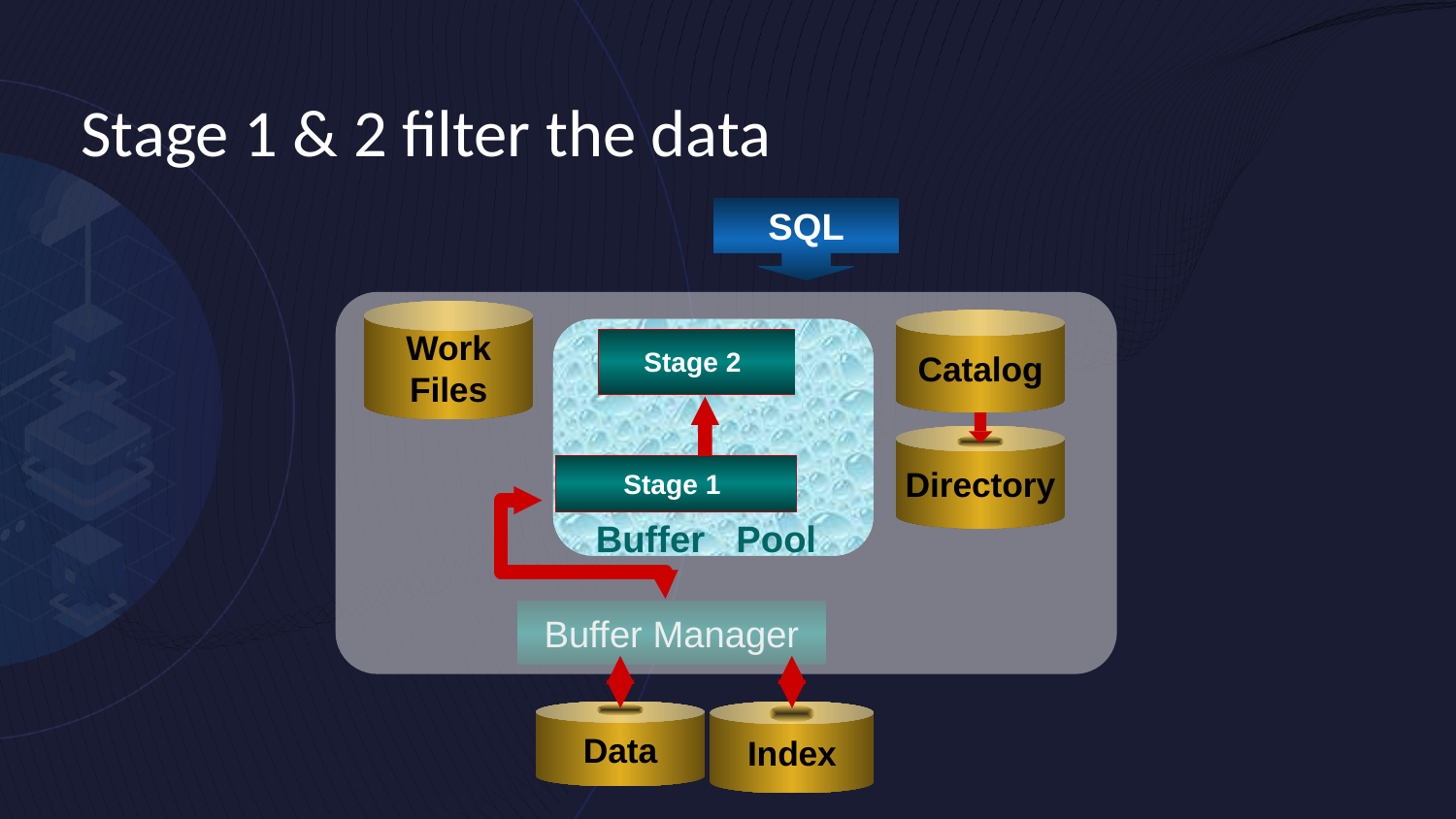

Stage 1 & 2 filter the data
SQL

Work
Files
Catalog

Directory

Buffer   Pool

Data

Stage 2

Stage 1

Buffer   Pool
Buffer Manager

Index